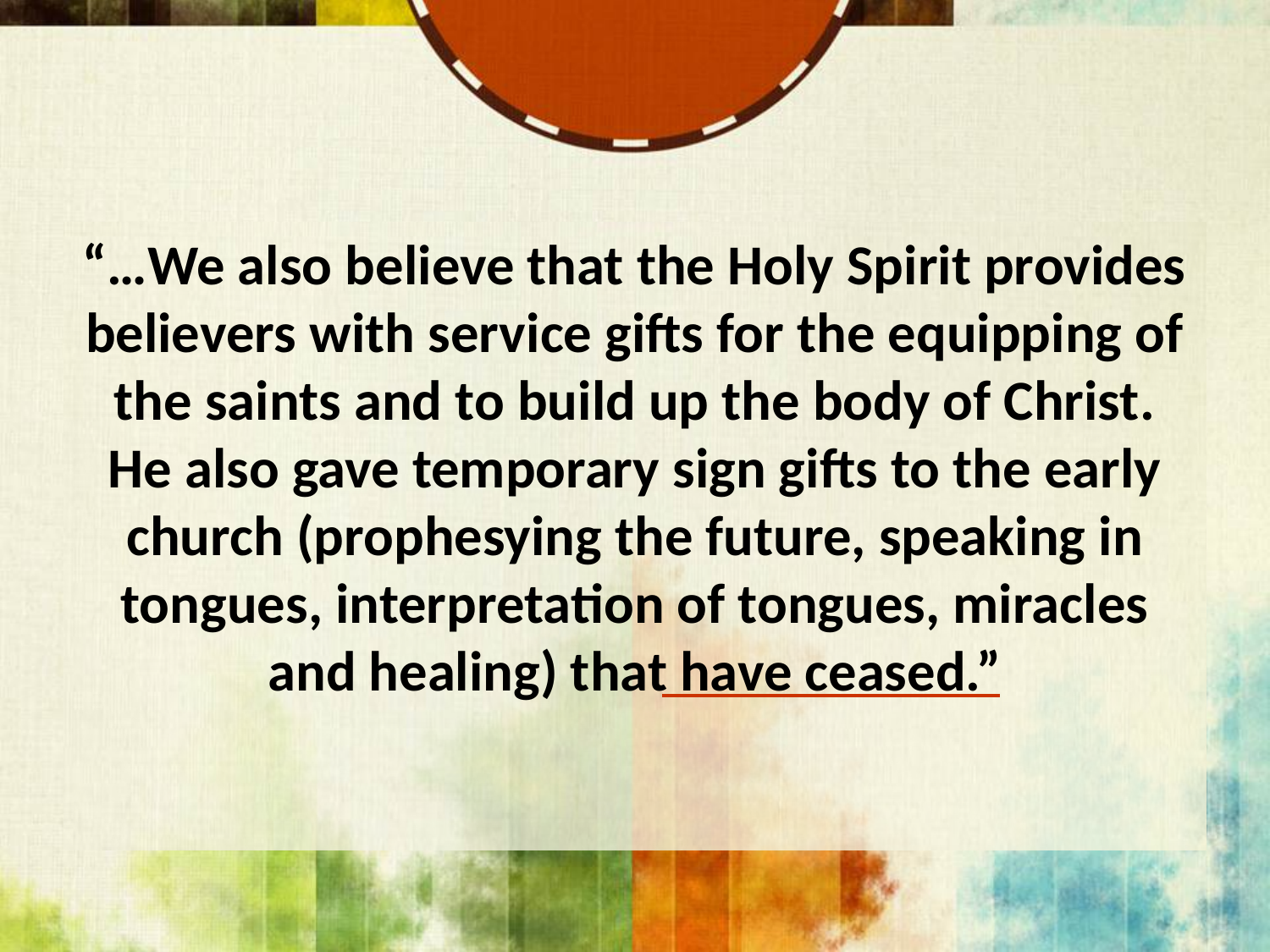

#
“…We also believe that the Holy Spirit provides believers with service gifts for the equipping of the saints and to build up the body of Christ. He also gave temporary sign gifts to the early church (prophesying the future, speaking in tongues, interpretation of tongues, miracles and healing) that have ceased.”